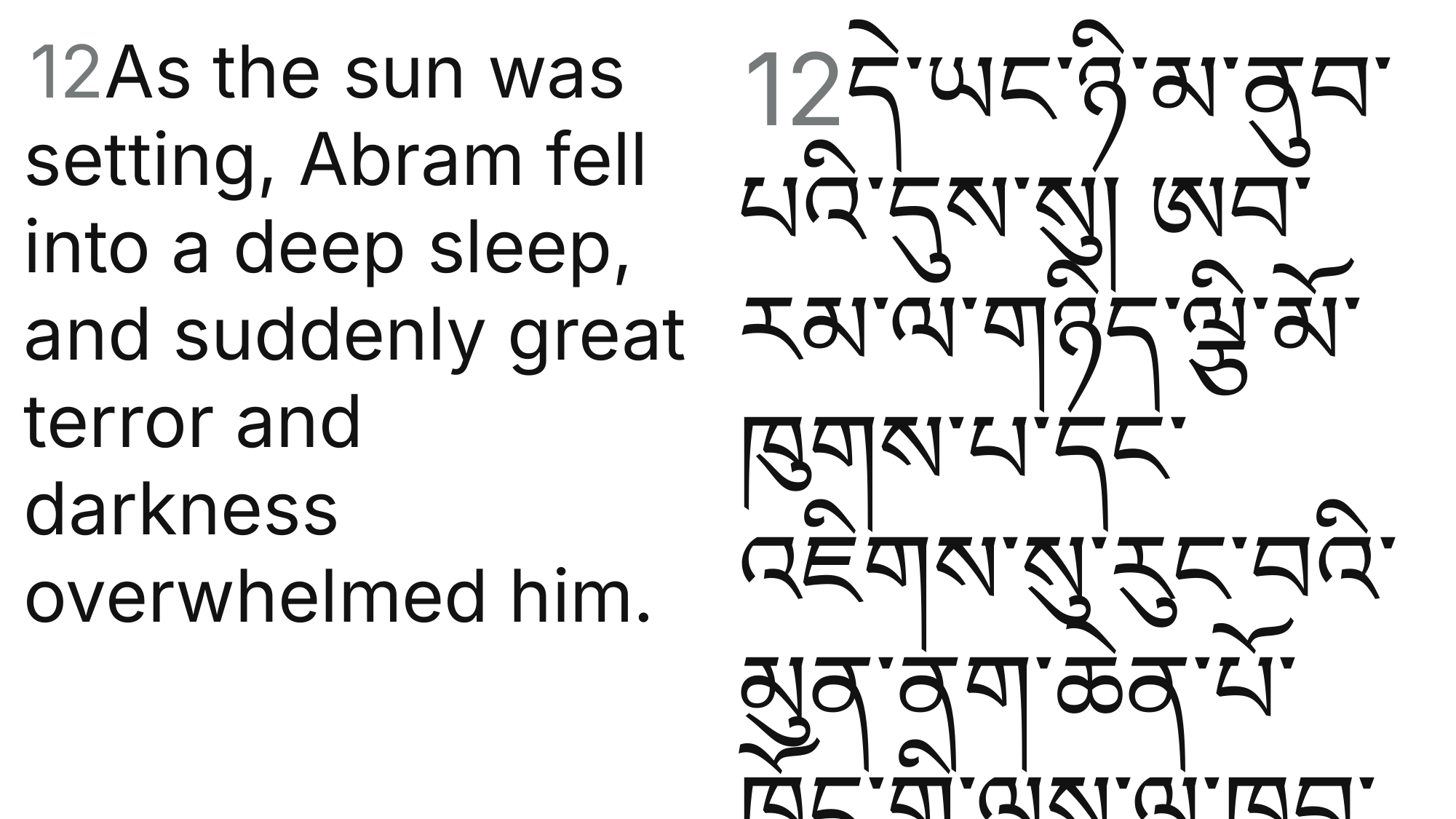

12དེ་ཡང་ཉི་མ་ནུབ་པའི་དུས༌སུ། ཨབ་རམ་ལ་གཉིད་ལྕི་མོ་ཁུགས་པ་དང་འཇིགས་སུ་རུང་བའི་མུན་ནག་ཆེན་པོ་ཁོང་གི་ལུས་ལ་ཁྱབ་པར༌གྱུར།
 12As the sun was setting, Abram fell into a deep sleep, and suddenly great terror and darkness overwhelmed him.